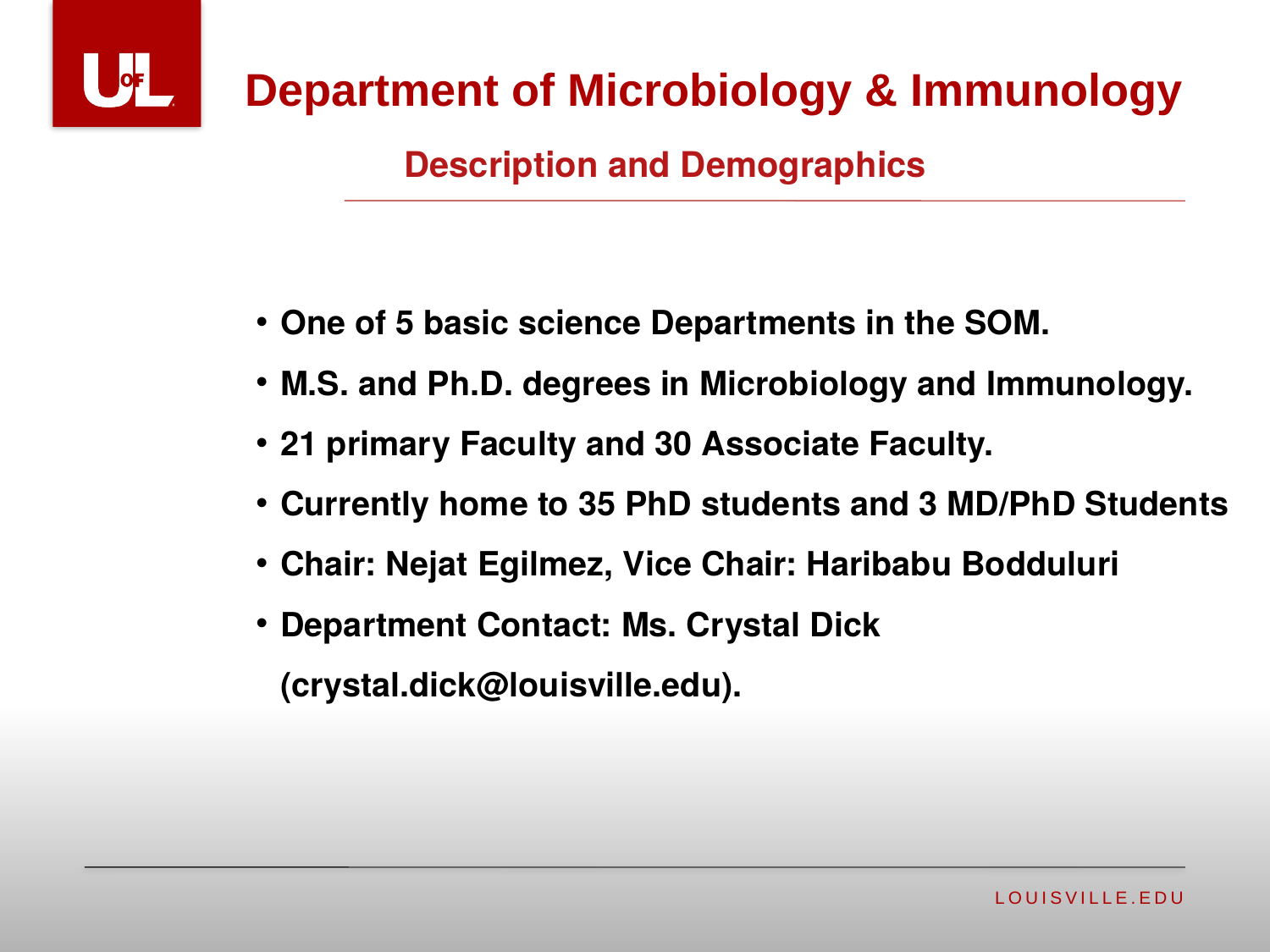

Department of Microbiology & Immunology
# Description and Demographics
One of 5 basic science Departments in the SOM.
M.S. and Ph.D. degrees in Microbiology and Immunology.
21 primary Faculty and 30 Associate Faculty.
Currently home to 35 PhD students and 3 MD/PhD Students
Chair: Nejat Egilmez, Vice Chair: Haribabu Bodduluri
Department Contact: Ms. Crystal Dick (crystal.dick@louisville.edu).